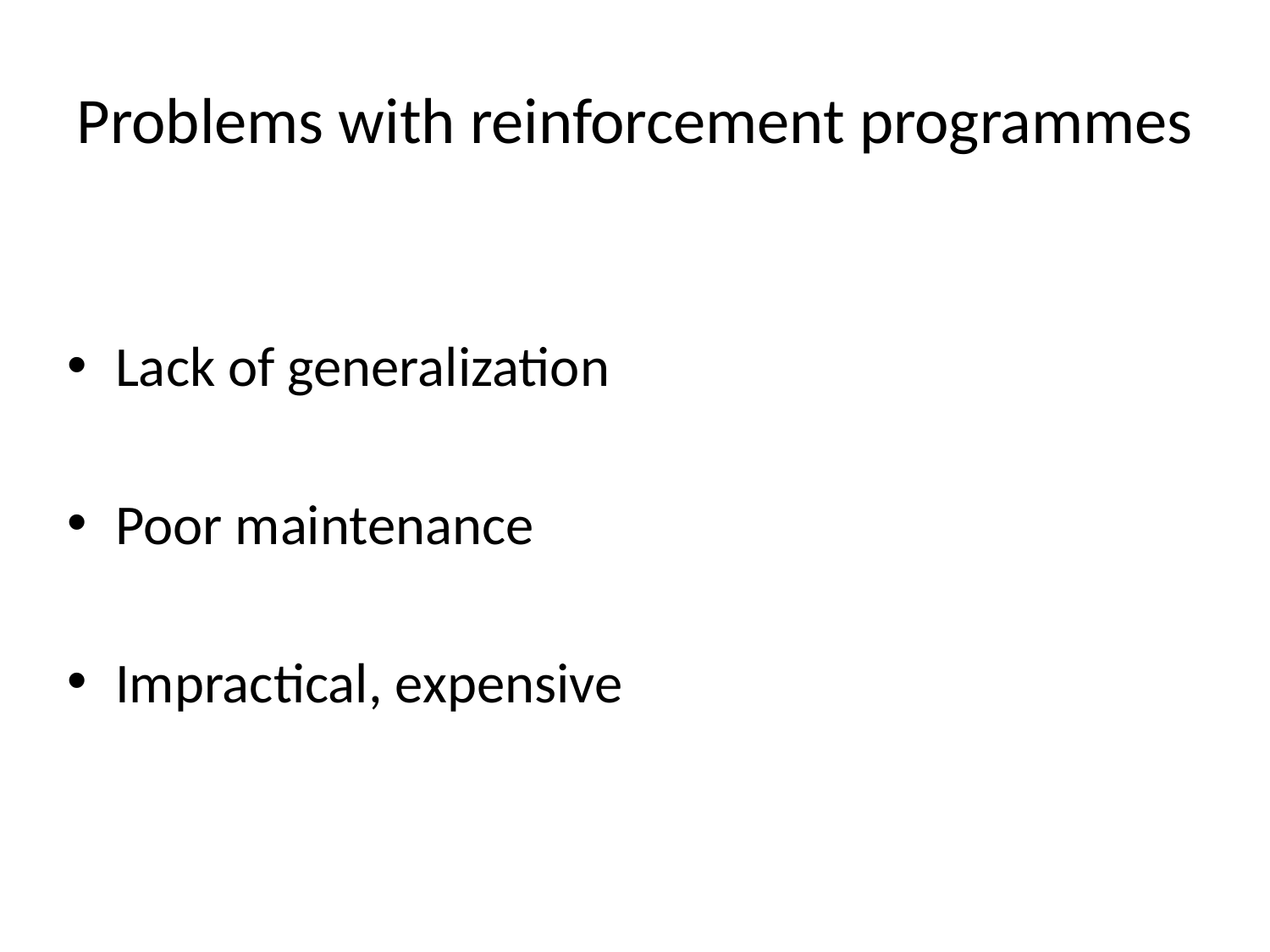

# Problems with reinforcement programmes
Lack of generalization

Poor maintenance

Impractical, expensive